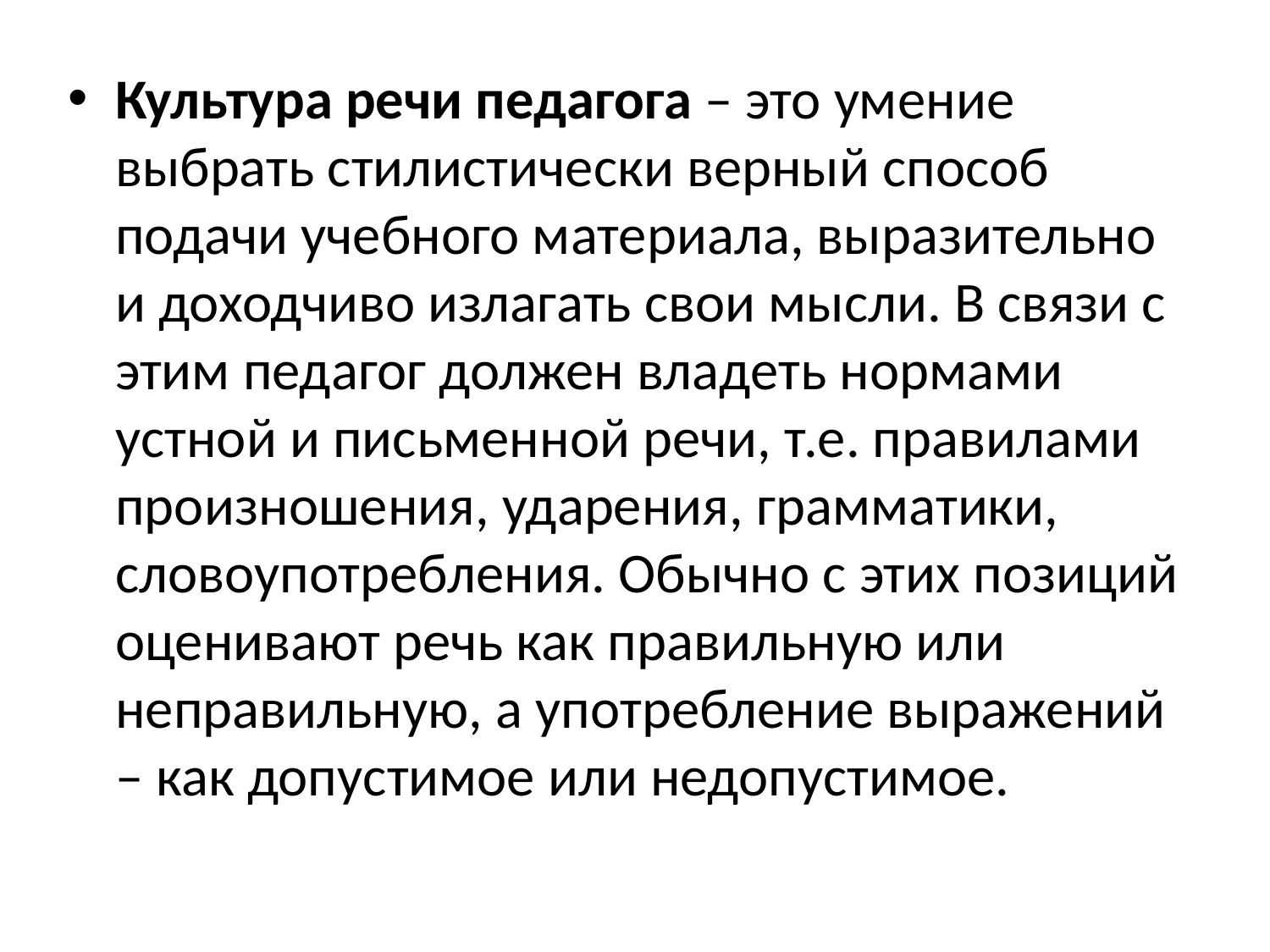

#
Культура речи педагога – это умение выбрать стилистически верный способ подачи учебного материала, выразительно и доходчиво излагать свои мысли. В связи с этим педагог должен владеть нормами устной и письменной речи, т.е. правилами произношения, ударения, грамматики, словоупотребления. Обычно с этих позиций оценивают речь как правильную или неправильную, а употребление выражений – как допустимое или недопустимое.